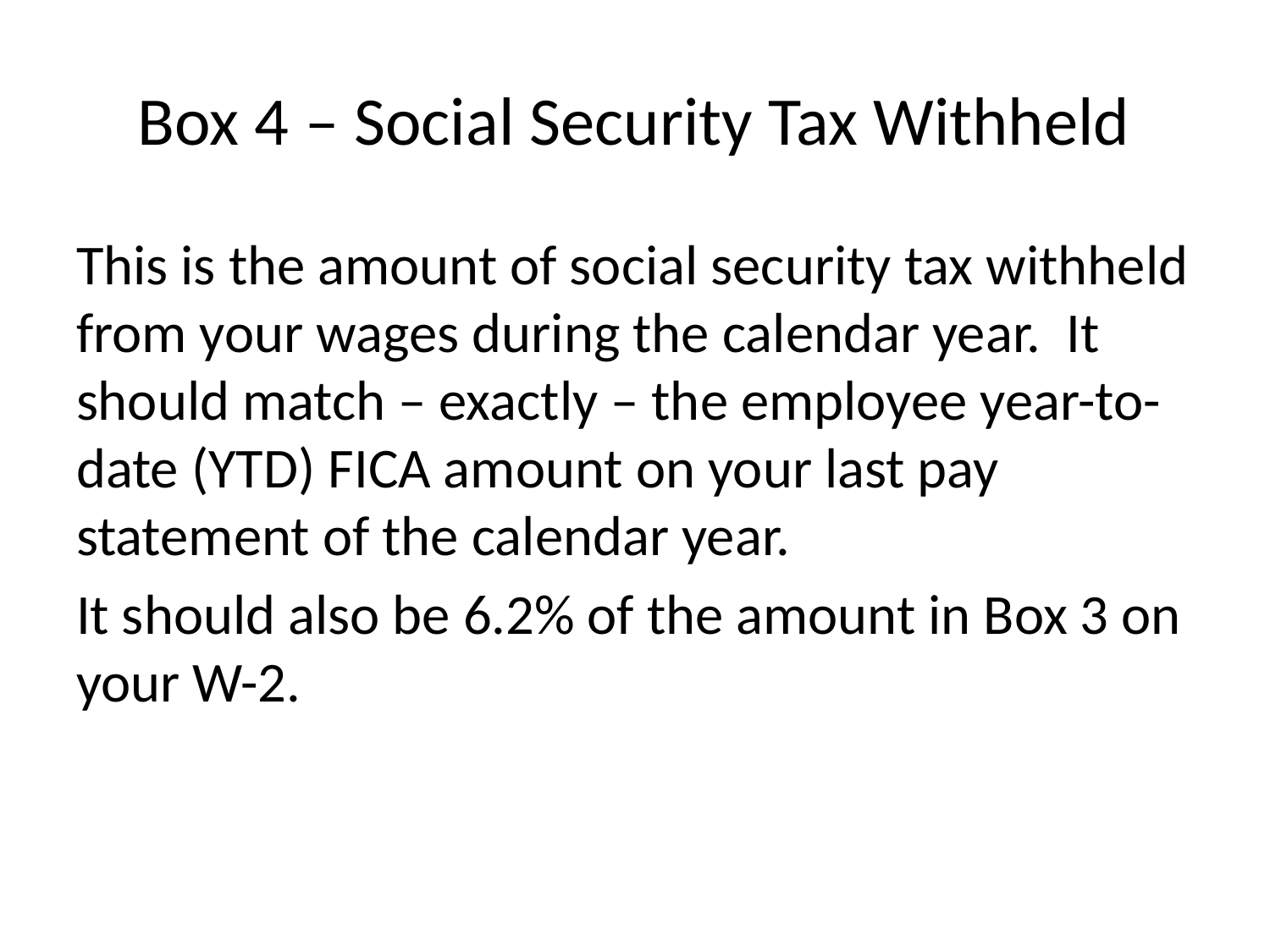

# Box 4 – Social Security Tax Withheld
This is the amount of social security tax withheld from your wages during the calendar year.  It should match – exactly – the employee year-to-date (YTD) FICA amount on your last pay statement of the calendar year.
It should also be 6.2% of the amount in Box 3 on your W-2.